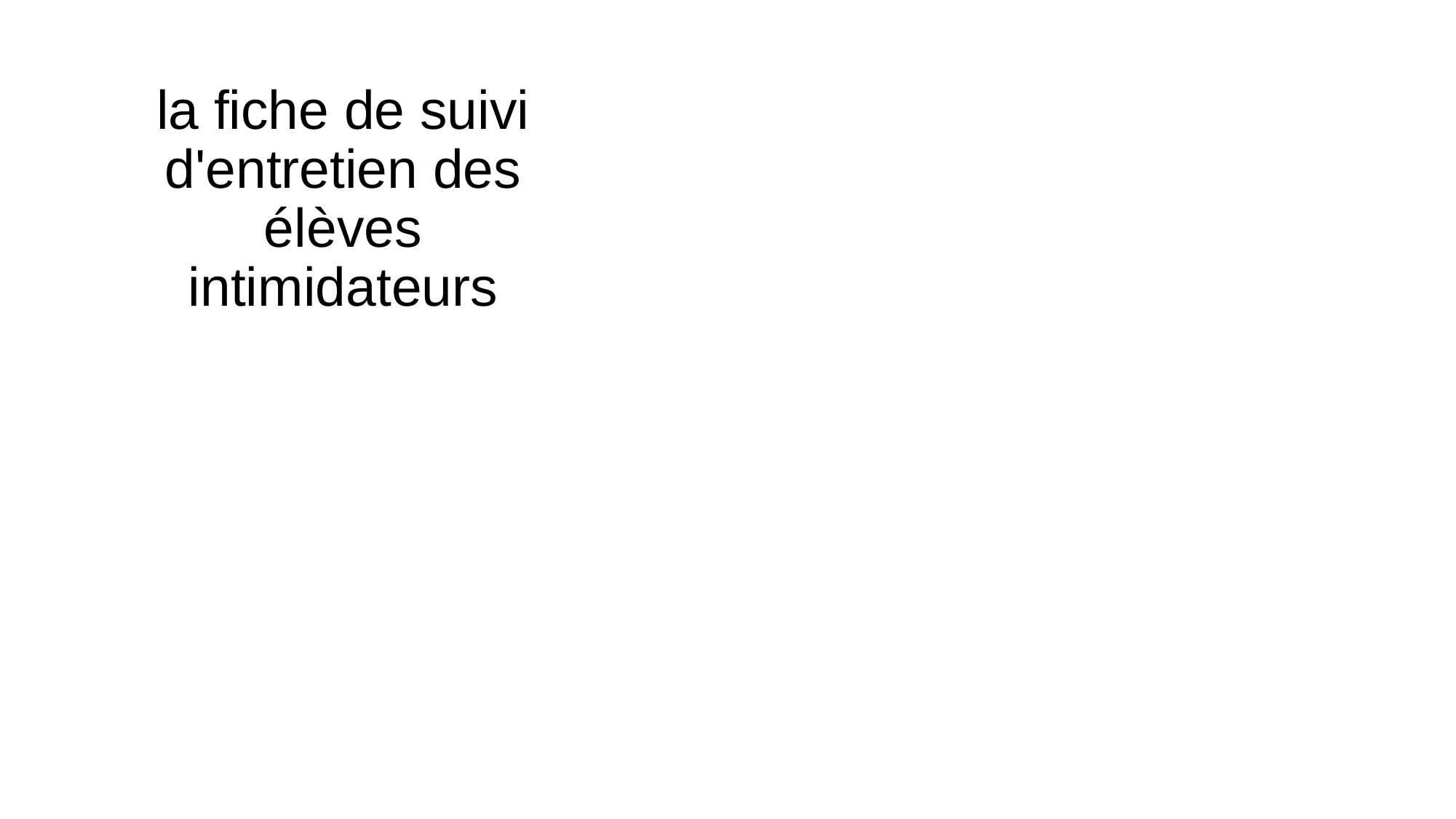

# la fiche de suivi d'entretien des élèves intimidateurs